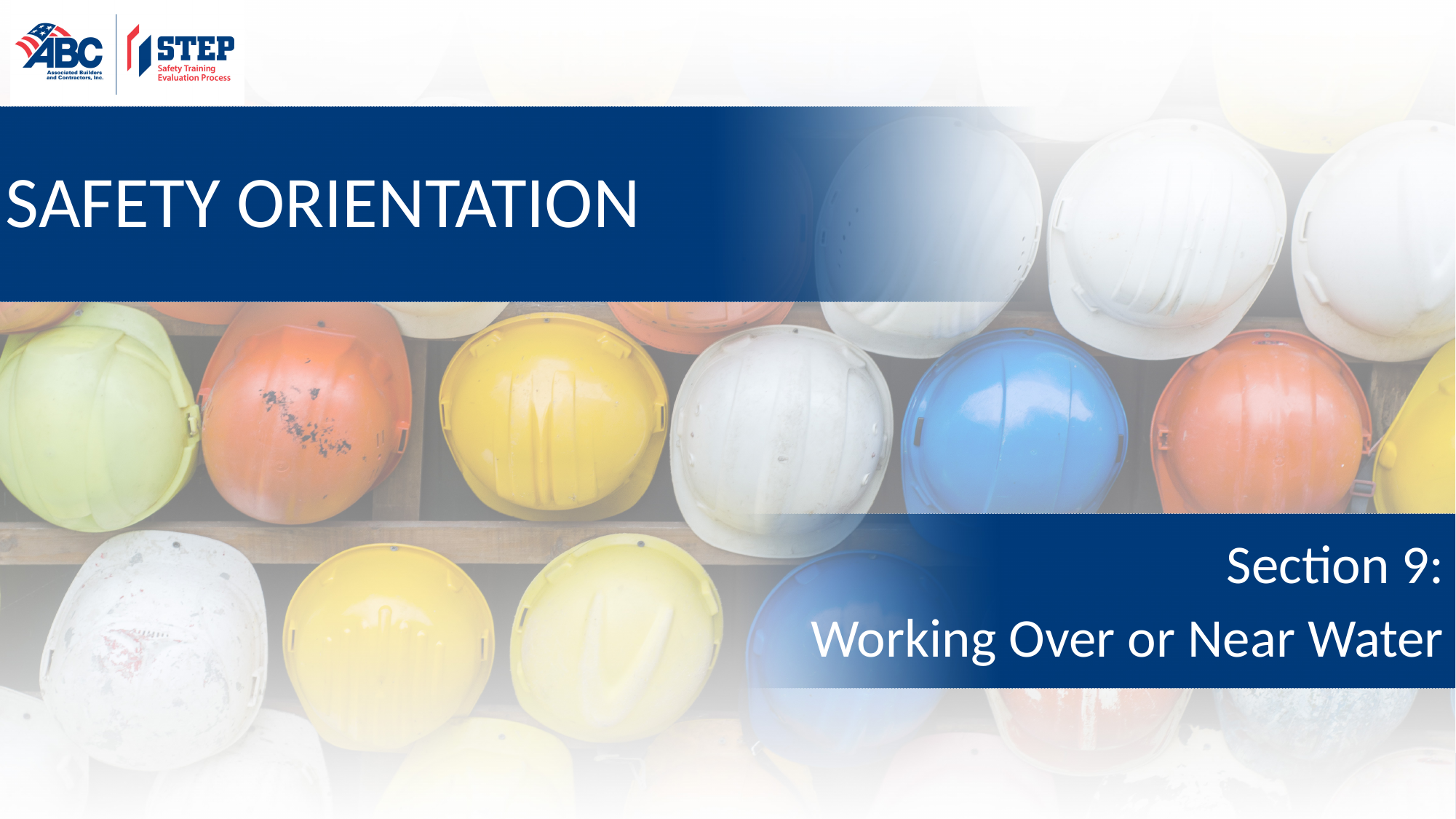

SAFETY ORIENTATION
Section 9:
Working Over or Near Water